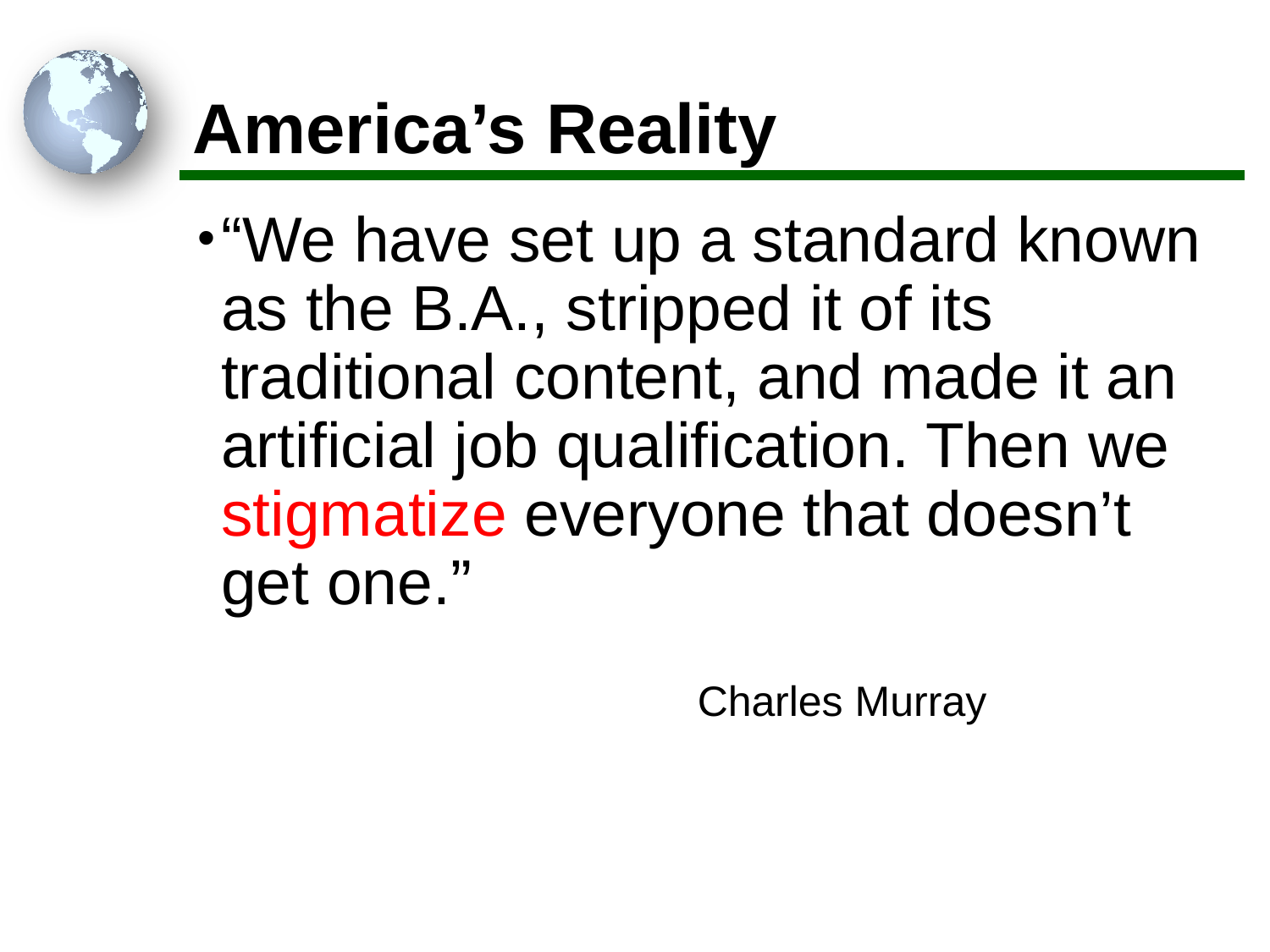

# America’s Reality
“We have set up a standard known as the B.A., stripped it of its traditional content, and made it an artificial job qualification. Then we stigmatize everyone that doesn’t get one.”

				Charles Murray